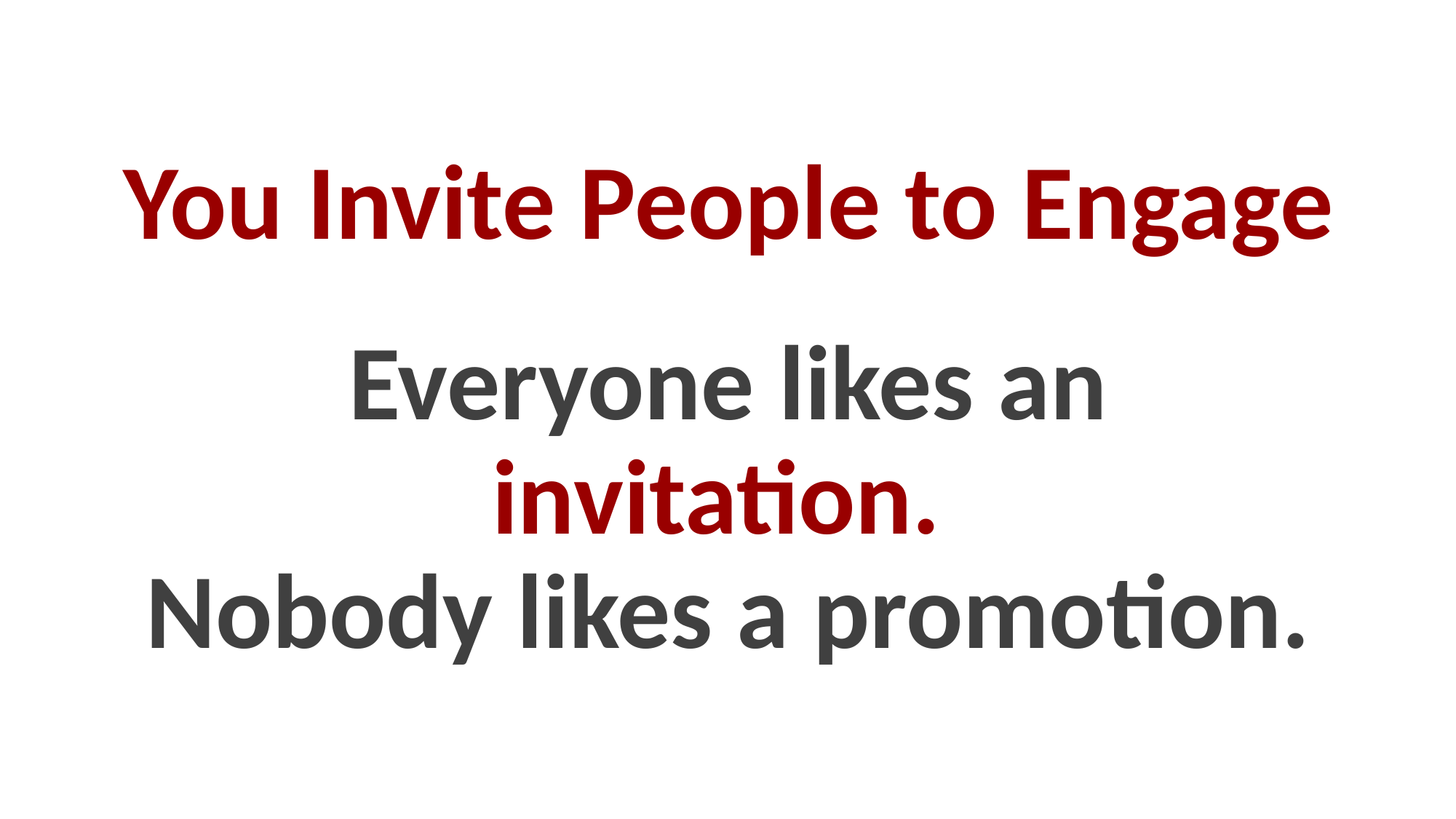

# You Invite People to Engage Everyone likes an invitation. Nobody likes a promotion.